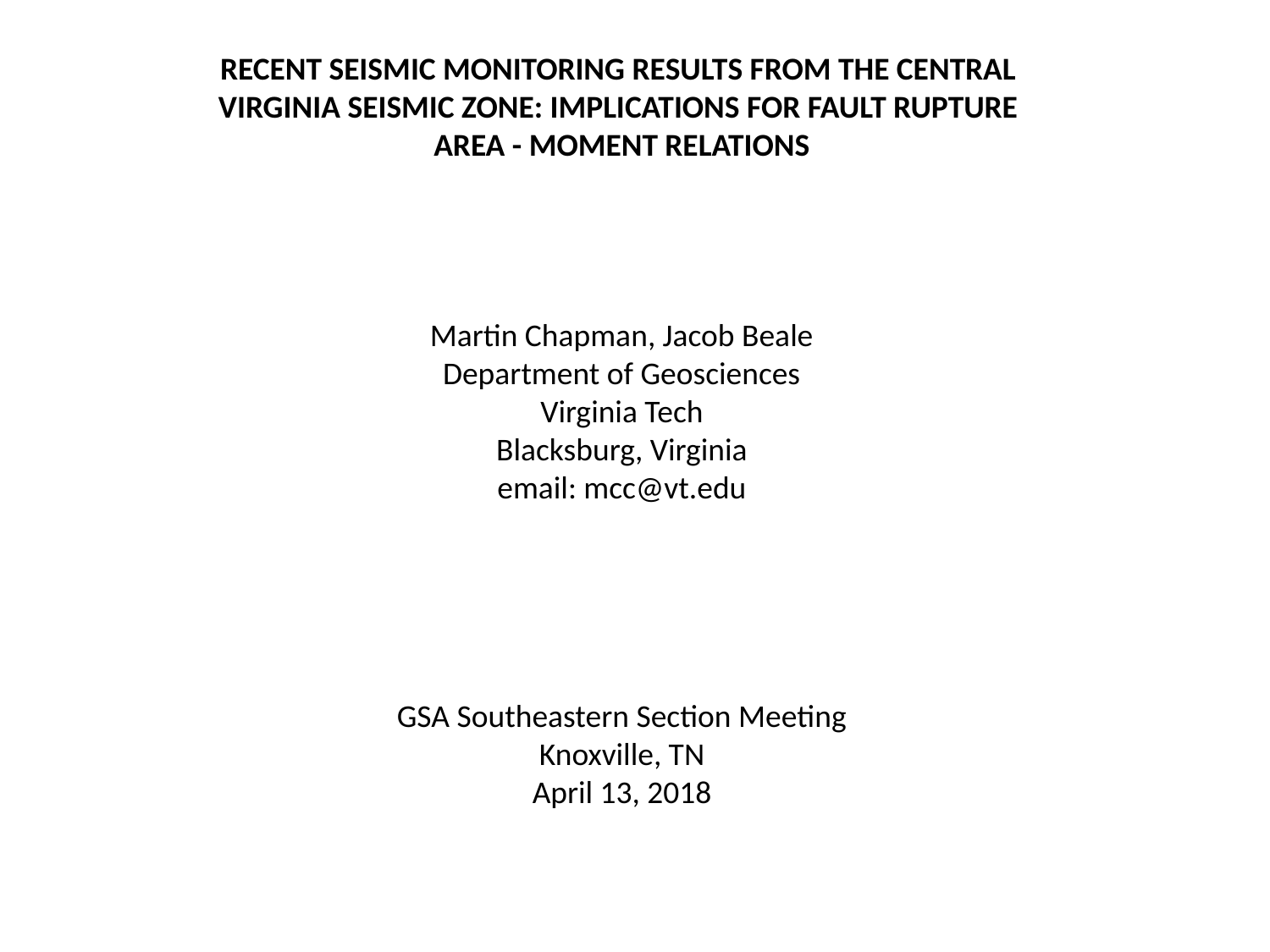

RECENT SEISMIC MONITORING RESULTS FROM THE CENTRAL
VIRGINIA SEISMIC ZONE: IMPLICATIONS FOR FAULT RUPTURE
AREA - MOMENT RELATIONS

Martin Chapman, Jacob Beale
Department of Geosciences
Virginia Tech
Blacksburg, Virginia
email: mcc@vt.edu

GSA Southeastern Section Meeting
Knoxville, TN
April 13, 2018